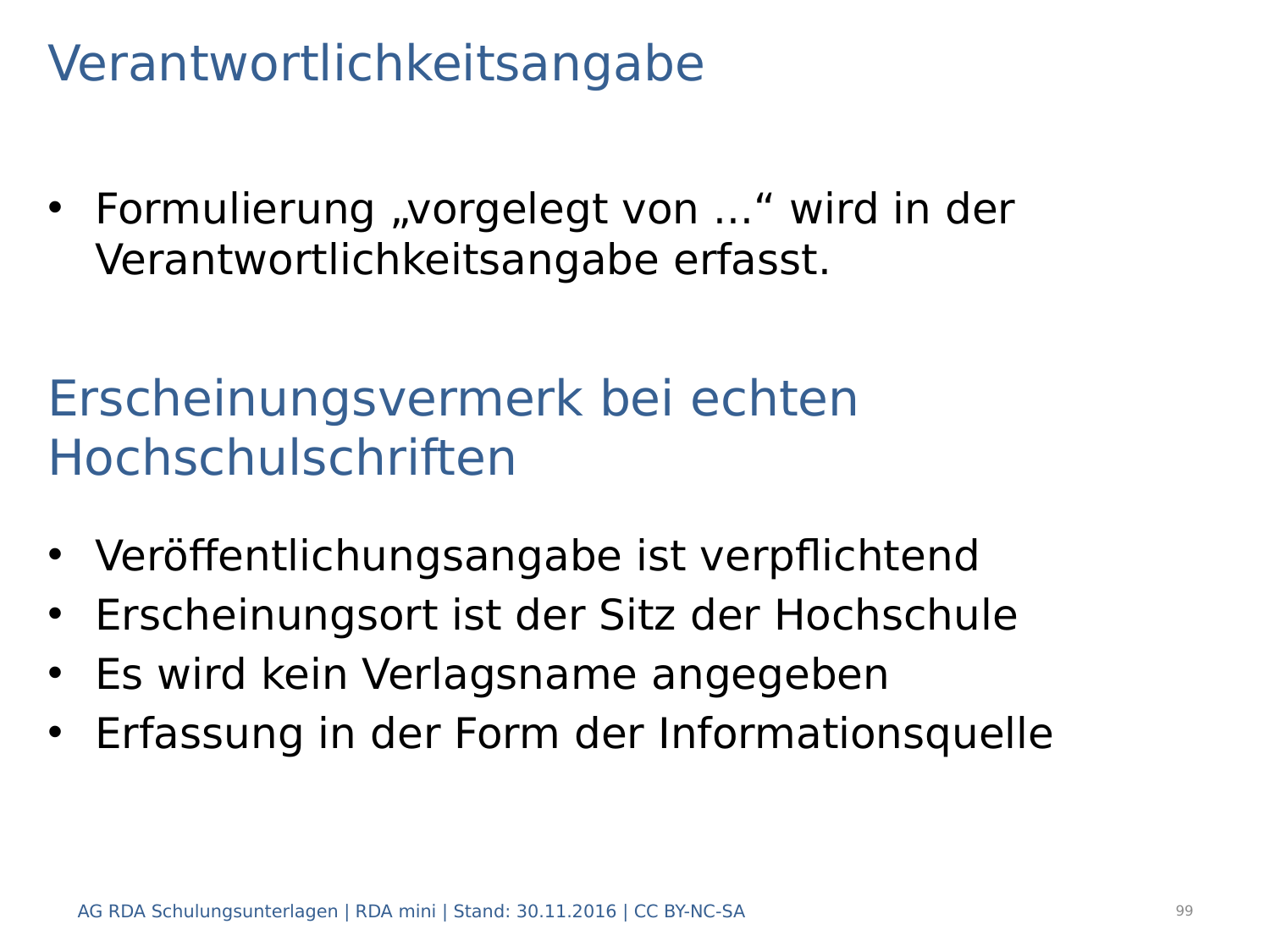

# Verantwortlichkeitsangabe

Formulierung „vorgelegt von ...“ wird in der Verantwortlichkeitsangabe erfasst.

Veröffentlichungsangabe ist verpflichtend
Erscheinungsort ist der Sitz der Hochschule
Es wird kein Verlagsname angegeben
Erfassung in der Form der Informationsquelle

Erscheinungsvermerk bei echten Hochschulschriften
AG RDA Schulungsunterlagen | RDA mini | Stand: 30.11.2016 | CC BY-NC-SA
99